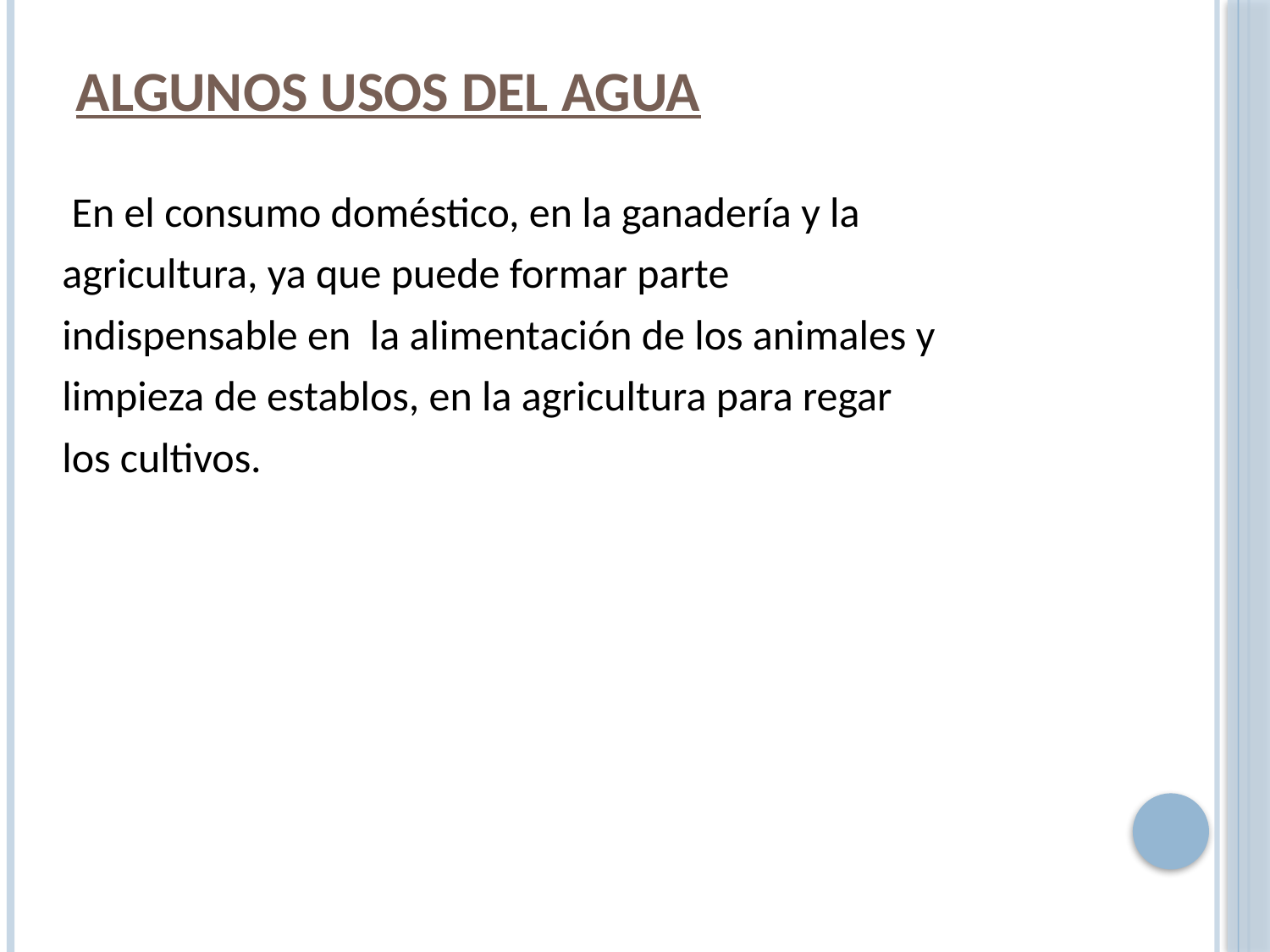

# Algunos usos del agua
 En el consumo doméstico, en la ganadería y la
agricultura, ya que puede formar parte
indispensable en  la alimentación de los animales y
limpieza de establos, en la agricultura para regar
los cultivos.